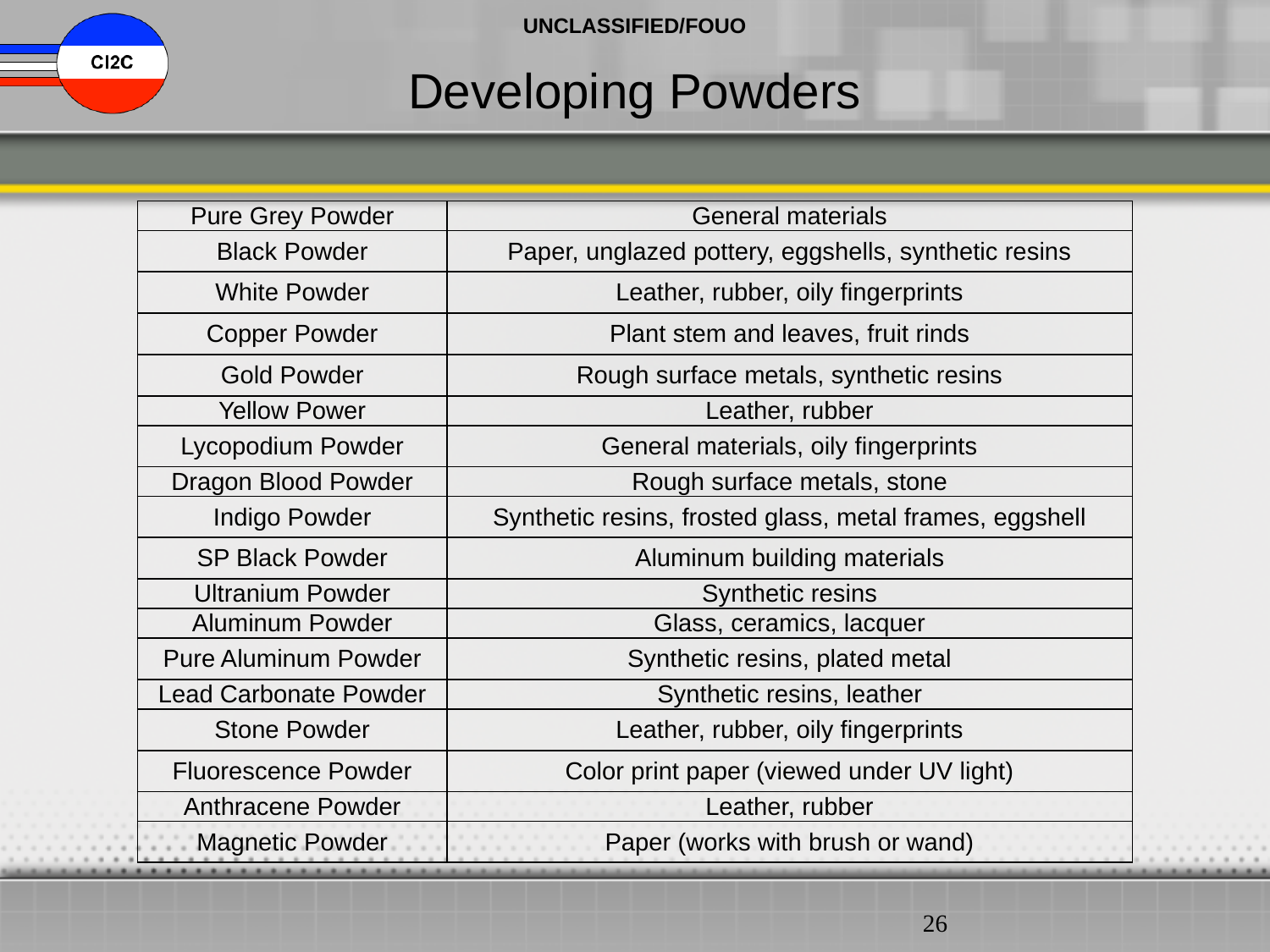

Developing Powders
| Pure Grey Powder | General materials |
| --- | --- |
| Black Powder | Paper, unglazed pottery, eggshells, synthetic resins |
| White Powder | Leather, rubber, oily fingerprints |
| Copper Powder | Plant stem and leaves, fruit rinds |
| Gold Powder | Rough surface metals, synthetic resins |
| Yellow Power | Leather, rubber |
| Lycopodium Powder | General materials, oily fingerprints |
| Dragon Blood Powder | Rough surface metals, stone |
| Indigo Powder | Synthetic resins, frosted glass, metal frames, eggshell |
| SP Black Powder | Aluminum building materials |
| Ultranium Powder | Synthetic resins |
| Aluminum Powder | Glass, ceramics, lacquer |
| Pure Aluminum Powder | Synthetic resins, plated metal |
| Lead Carbonate Powder | Synthetic resins, leather |
| Stone Powder | Leather, rubber, oily fingerprints |
| Fluorescence Powder | Color print paper (viewed under UV light) |
| Anthracene Powder | Leather, rubber |
| Magnetic Powder | Paper (works with brush or wand) |
26